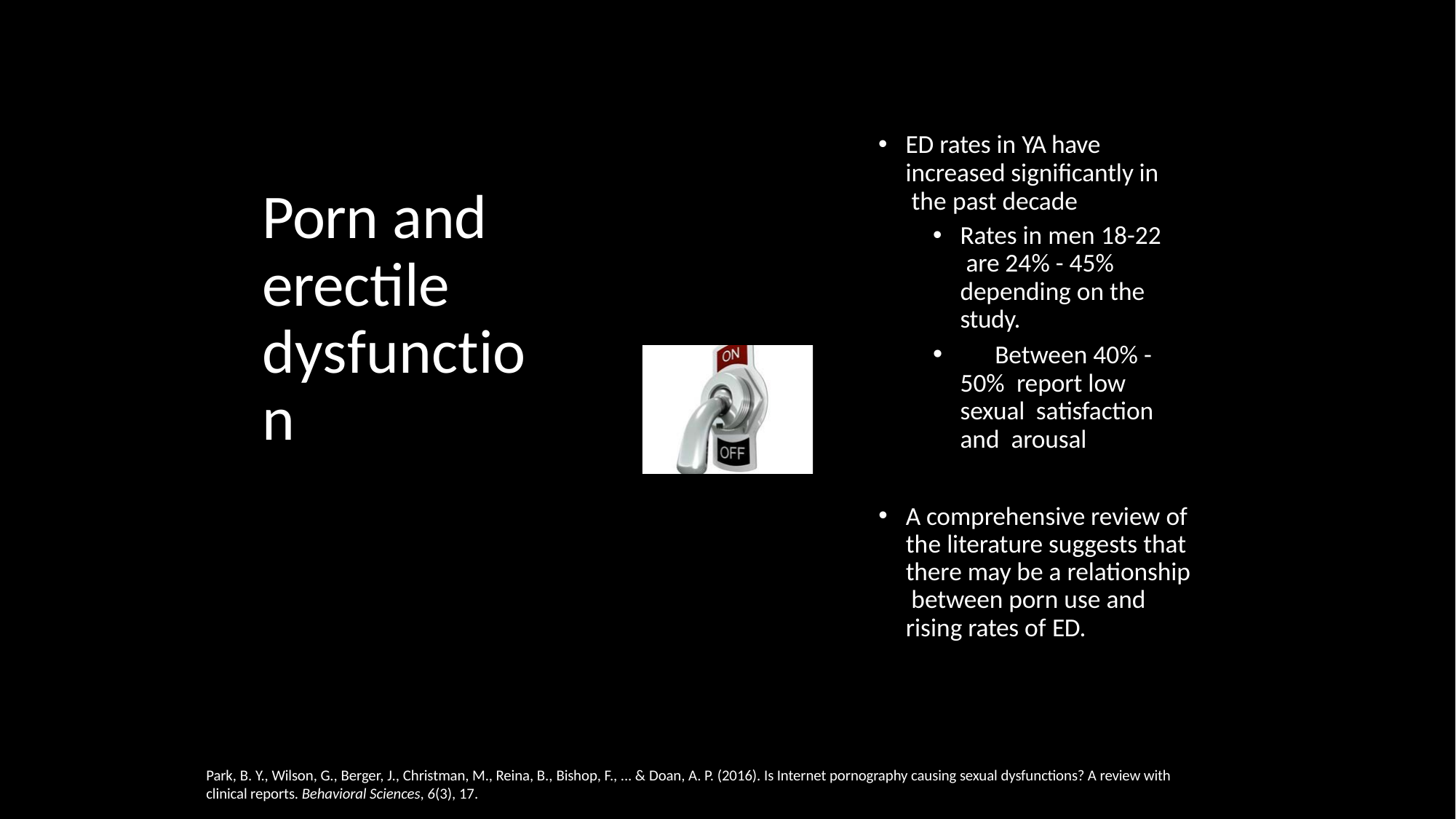

ED rates in YA have  increased significantly in  the past decade
Porn and  erectile  dysfunction
Rates in men 18-22  are 24% - 45%  depending on the  study.
	Between 40% - 50%  report low sexual  satisfaction and  arousal

A comprehensive review of  the literature suggests that  there may be a relationship  between porn use and  rising rates of ED.
Park, B. Y., Wilson, G., Berger, J., Christman, M., Reina, B., Bishop, F., ... & Doan, A. P. (2016). Is Internet pornography causing sexual dysfunctions? A review with  clinical reports. Behavioral Sciences, 6(3), 17.